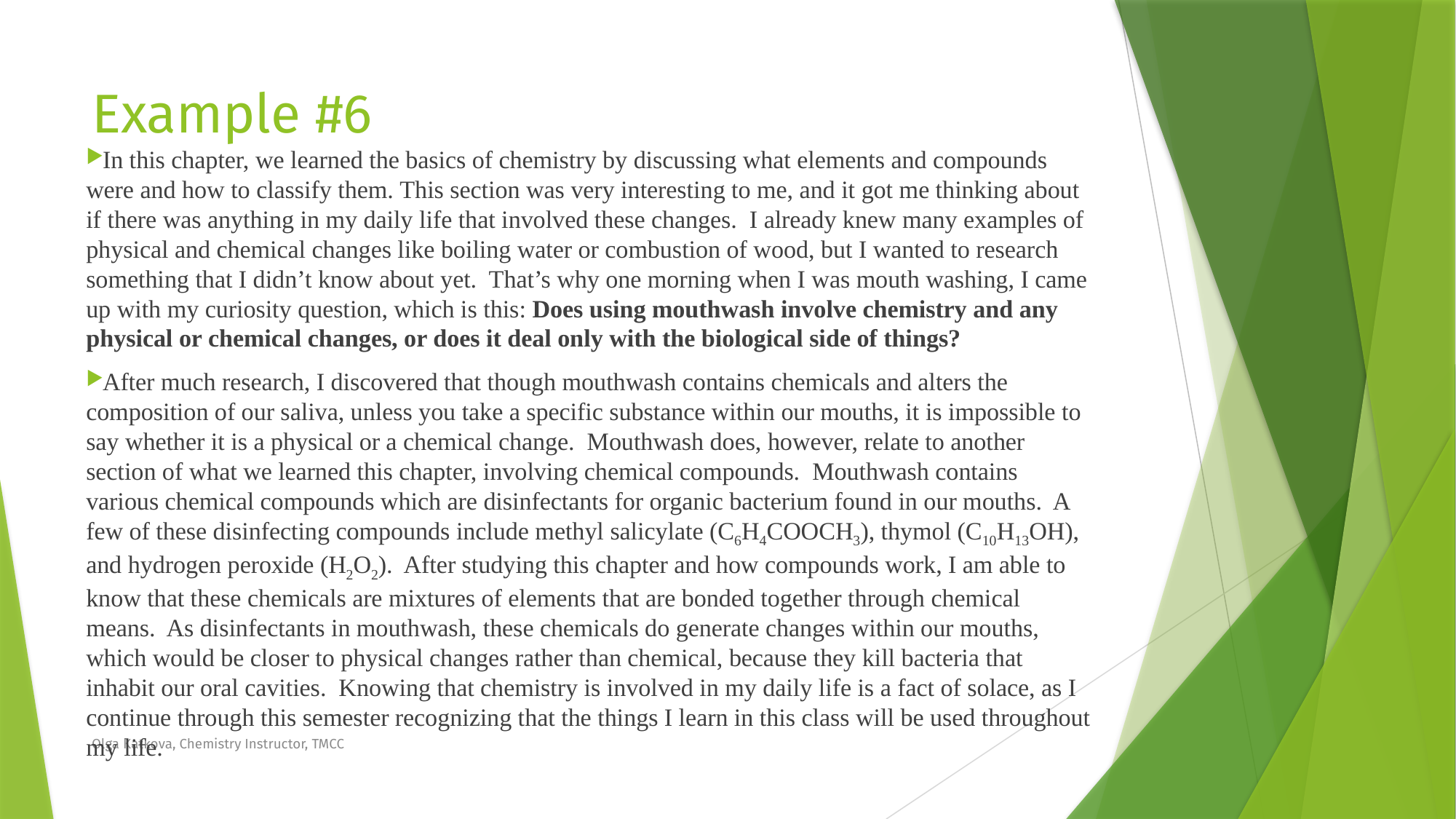

# Example #6
In this chapter, we learned the basics of chemistry by discussing what elements and compounds were and how to classify them. This section was very interesting to me, and it got me thinking about if there was anything in my daily life that involved these changes.  I already knew many examples of physical and chemical changes like boiling water or combustion of wood, but I wanted to research something that I didn’t know about yet.  That’s why one morning when I was mouth washing, I came up with my curiosity question, which is this: Does using mouthwash involve chemistry and any physical or chemical changes, or does it deal only with the biological side of things?
After much research, I discovered that though mouthwash contains chemicals and alters the composition of our saliva, unless you take a specific substance within our mouths, it is impossible to say whether it is a physical or a chemical change.  Mouthwash does, however, relate to another section of what we learned this chapter, involving chemical compounds.  Mouthwash contains various chemical compounds which are disinfectants for organic bacterium found in our mouths.  A few of these disinfecting compounds include methyl salicylate (C6H4COOCH3), thymol (C10H13OH), and hydrogen peroxide (H2O2).  After studying this chapter and how compounds work, I am able to know that these chemicals are mixtures of elements that are bonded together through chemical means.  As disinfectants in mouthwash, these chemicals do generate changes within our mouths, which would be closer to physical changes rather than chemical, because they kill bacteria that inhabit our oral cavities.  Knowing that chemistry is involved in my daily life is a fact of solace, as I continue through this semester recognizing that the things I learn in this class will be used throughout my life.

Olga Katkova, Chemistry Instructor, TMCC